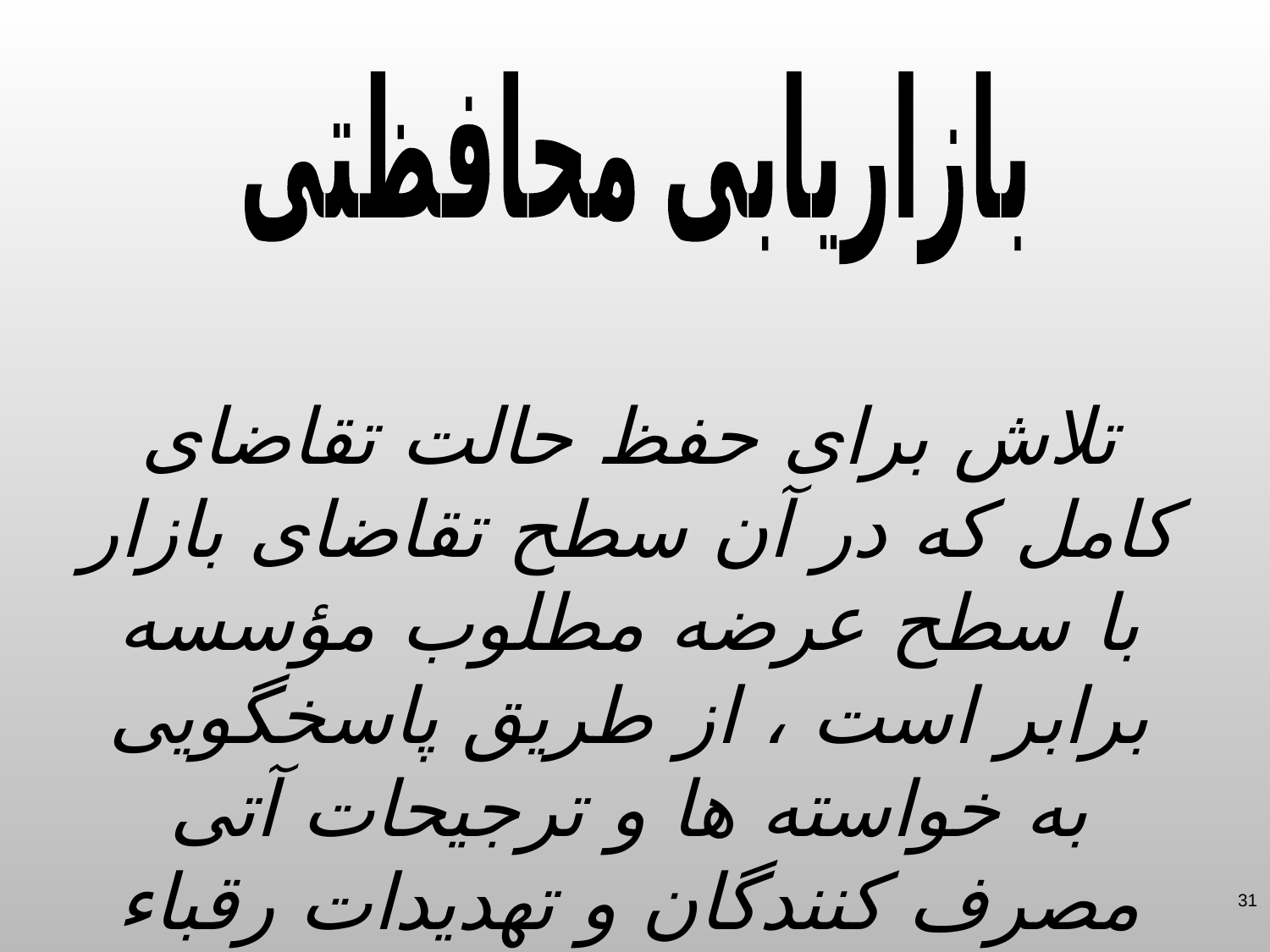

بازاریابی محافظتی
تلاش برای حفظ حالت تقاضای کامل که در آن سطح تقاضای بازار با سطح عرضه مطلوب مؤسسه برابر است ، از طریق پاسخگویی به خواسته ها و ترجیحات آتی مصرف کنندگان و تهدیدات رقباء
31